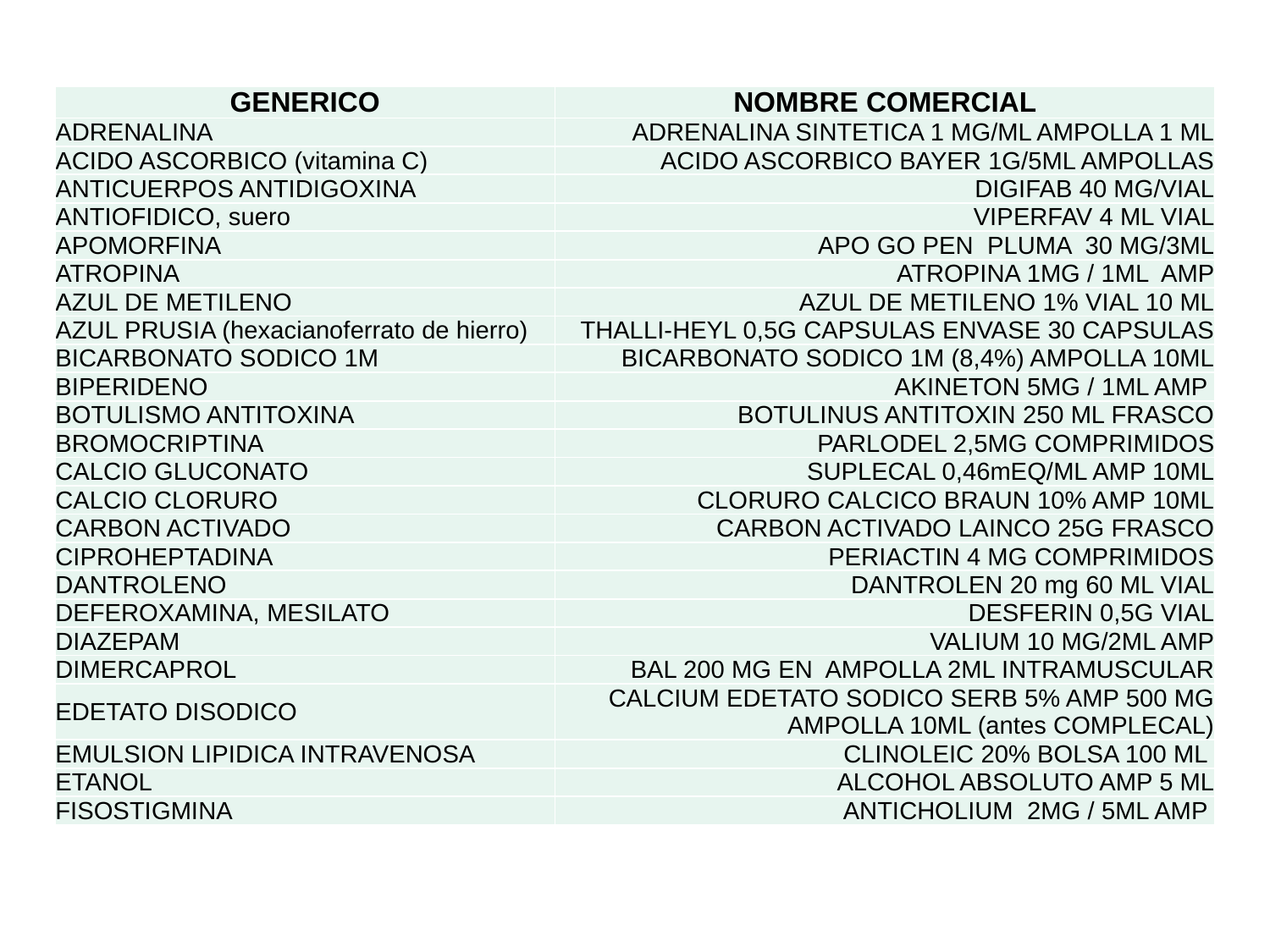

| GENERICO | NOMBRE COMERCIAL |
| --- | --- |
| ADRENALINA | ADRENALINA SINTETICA 1 MG/ML AMPOLLA 1 ML |
| ACIDO ASCORBICO (vitamina C) | ACIDO ASCORBICO BAYER 1G/5ML AMPOLLAS |
| ANTICUERPOS ANTIDIGOXINA | DIGIFAB 40 MG/VIAL |
| ANTIOFIDICO, suero | VIPERFAV 4 ML VIAL |
| APOMORFINA | APO GO PEN PLUMA 30 MG/3ML |
| ATROPINA | ATROPINA 1MG / 1ML AMP |
| AZUL DE METILENO | AZUL DE METILENO 1% VIAL 10 ML |
| AZUL PRUSIA (hexacianoferrato de hierro) | THALLI-HEYL 0,5G CAPSULAS ENVASE 30 CAPSULAS |
| BICARBONATO SODICO 1M | BICARBONATO SODICO 1M (8,4%) AMPOLLA 10ML |
| BIPERIDENO | AKINETON 5MG / 1ML AMP |
| BOTULISMO ANTITOXINA | BOTULINUS ANTITOXIN 250 ML FRASCO |
| BROMOCRIPTINA | PARLODEL 2,5MG COMPRIMIDOS |
| CALCIO GLUCONATO | SUPLECAL 0,46mEQ/ML AMP 10ML |
| CALCIO CLORURO | CLORURO CALCICO BRAUN 10% AMP 10ML |
| CARBON ACTIVADO | CARBON ACTIVADO LAINCO 25G FRASCO |
| CIPROHEPTADINA | PERIACTIN 4 MG COMPRIMIDOS |
| DANTROLENO | DANTROLEN 20 mg 60 ML VIAL |
| DEFEROXAMINA, MESILATO | DESFERIN 0,5G VIAL |
| DIAZEPAM | VALIUM 10 MG/2ML AMP |
| DIMERCAPROL | BAL 200 MG EN AMPOLLA 2ML INTRAMUSCULAR |
| EDETATO DISODICO | CALCIUM EDETATO SODICO SERB 5% AMP 500 MG AMPOLLA 10ML (antes COMPLECAL) |
| EMULSION LIPIDICA INTRAVENOSA | CLINOLEIC 20% BOLSA 100 ML |
| ETANOL | ALCOHOL ABSOLUTO AMP 5 ML |
| FISOSTIGMINA | ANTICHOLIUM 2MG / 5ML AMP |